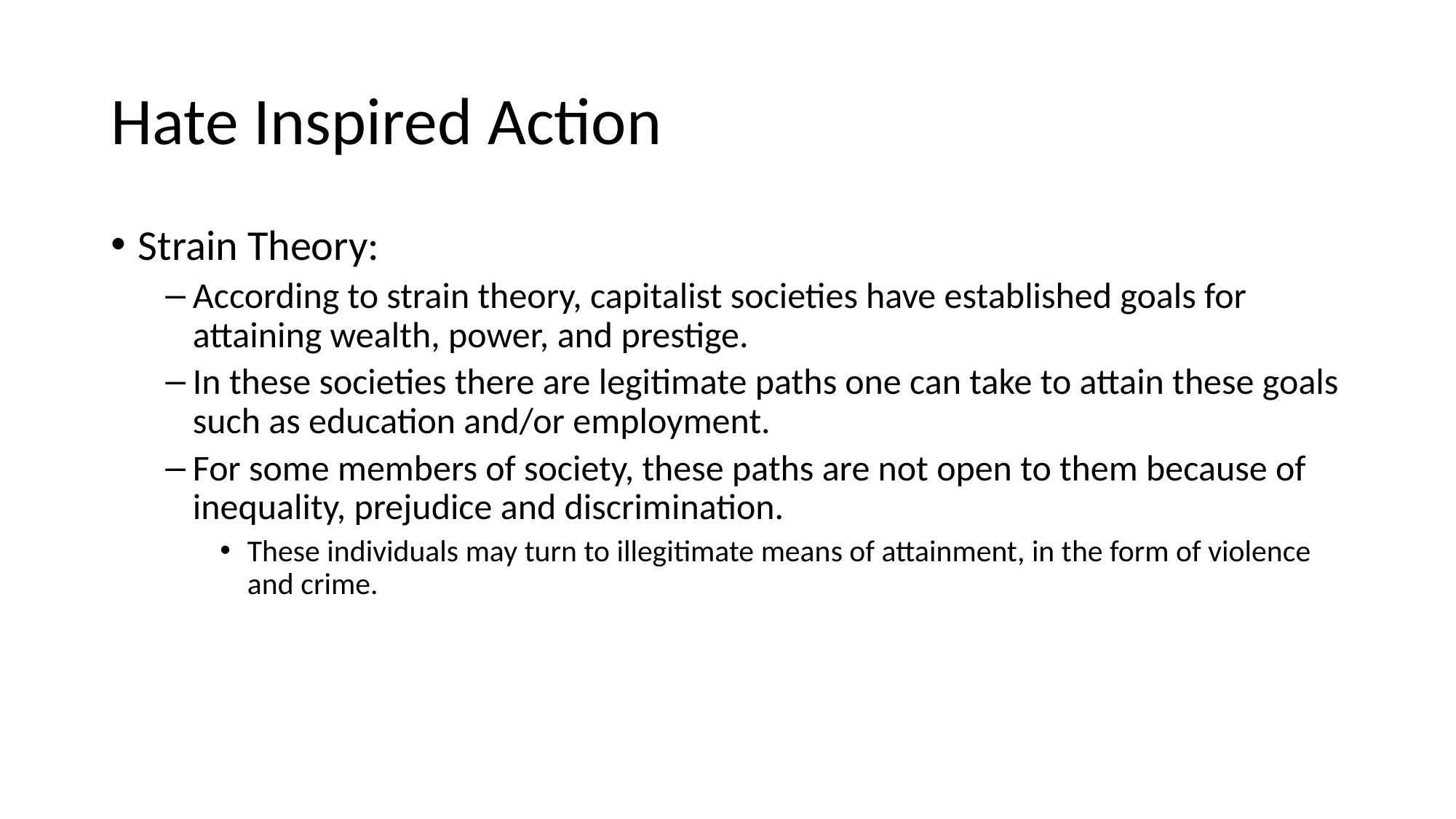

# Hate Inspired Action
Strain Theory:
According to strain theory, capitalist societies have established goals for attaining wealth, power, and prestige.
In these societies there are legitimate paths one can take to attain these goals such as education and/or employment.
For some members of society, these paths are not open to them because of inequality, prejudice and discrimination.
These individuals may turn to illegitimate means of attainment, in the form of violence and crime.